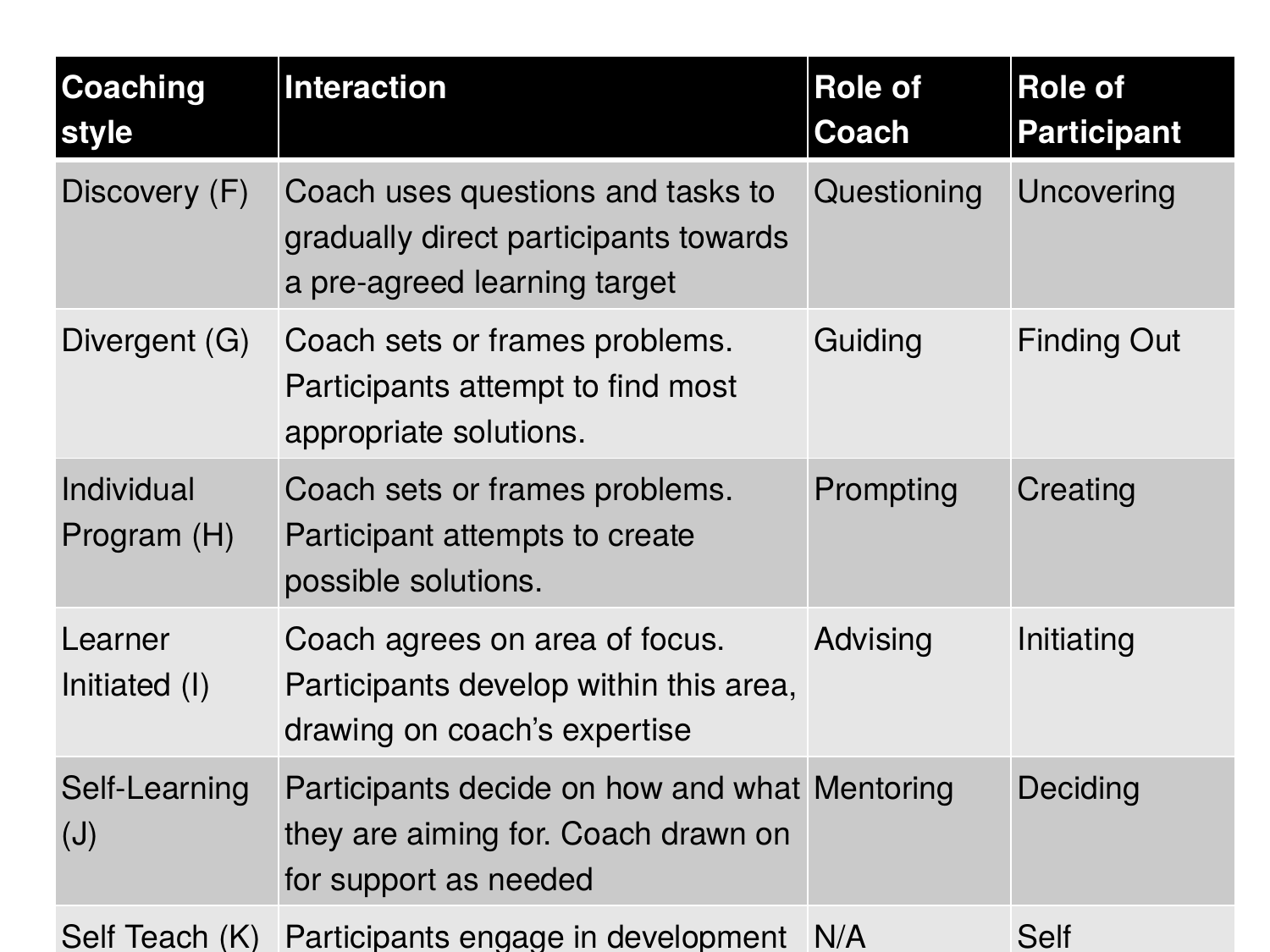

| Coaching style | Interaction | Role of Coach | Role of Participant |
| --- | --- | --- | --- |
| Discovery (F) | Coach uses questions and tasks to gradually direct participants towards a pre-agreed learning target | Questioning | Uncovering |
| Divergent (G) | Coach sets or frames problems. Participants attempt to find most appropriate solutions. | Guiding | Finding Out |
| Individual Program (H) | Coach sets or frames problems. Participant attempts to create possible solutions. | Prompting | Creating |
| Learner Initiated (I) | Coach agrees on area of focus. Participants develop within this area, drawing on coach’s expertise | Advising | Initiating |
| Self-Learning (J) | Participants decide on how and what they are aiming for. Coach drawn on for support as needed | Mentoring | Deciding |
| Self Teach (K) | Participants engage in development on their own. | N/A | Self Determined |